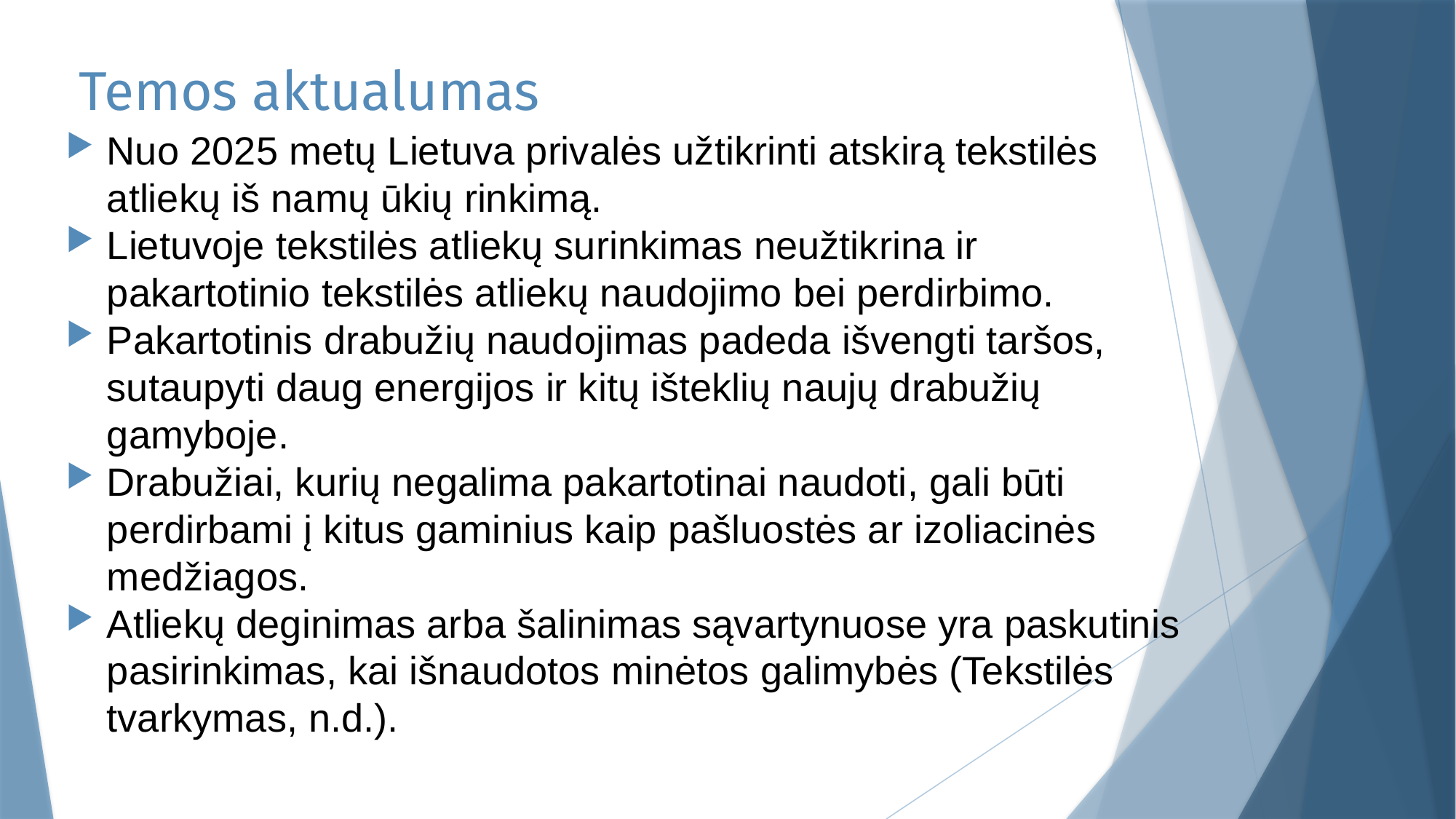

# Temos aktualumas
Nuo 2025 metų Lietuva privalės užtikrinti atskirą tekstilės atliekų iš namų ūkių rinkimą.
Lietuvoje tekstilės atliekų surinkimas neužtikrina ir pakartotinio tekstilės atliekų naudojimo bei perdirbimo.
Pakartotinis drabužių naudojimas padeda išvengti taršos, sutaupyti daug energijos ir kitų išteklių naujų drabužių gamyboje.
Drabužiai, kurių negalima pakartotinai naudoti, gali būti perdirbami į kitus gaminius kaip pašluostės ar izoliacinės medžiagos.
Atliekų deginimas arba šalinimas sąvartynuose yra paskutinis pasirinkimas, kai išnaudotos minėtos galimybės (Tekstilės tvarkymas, n.d.).